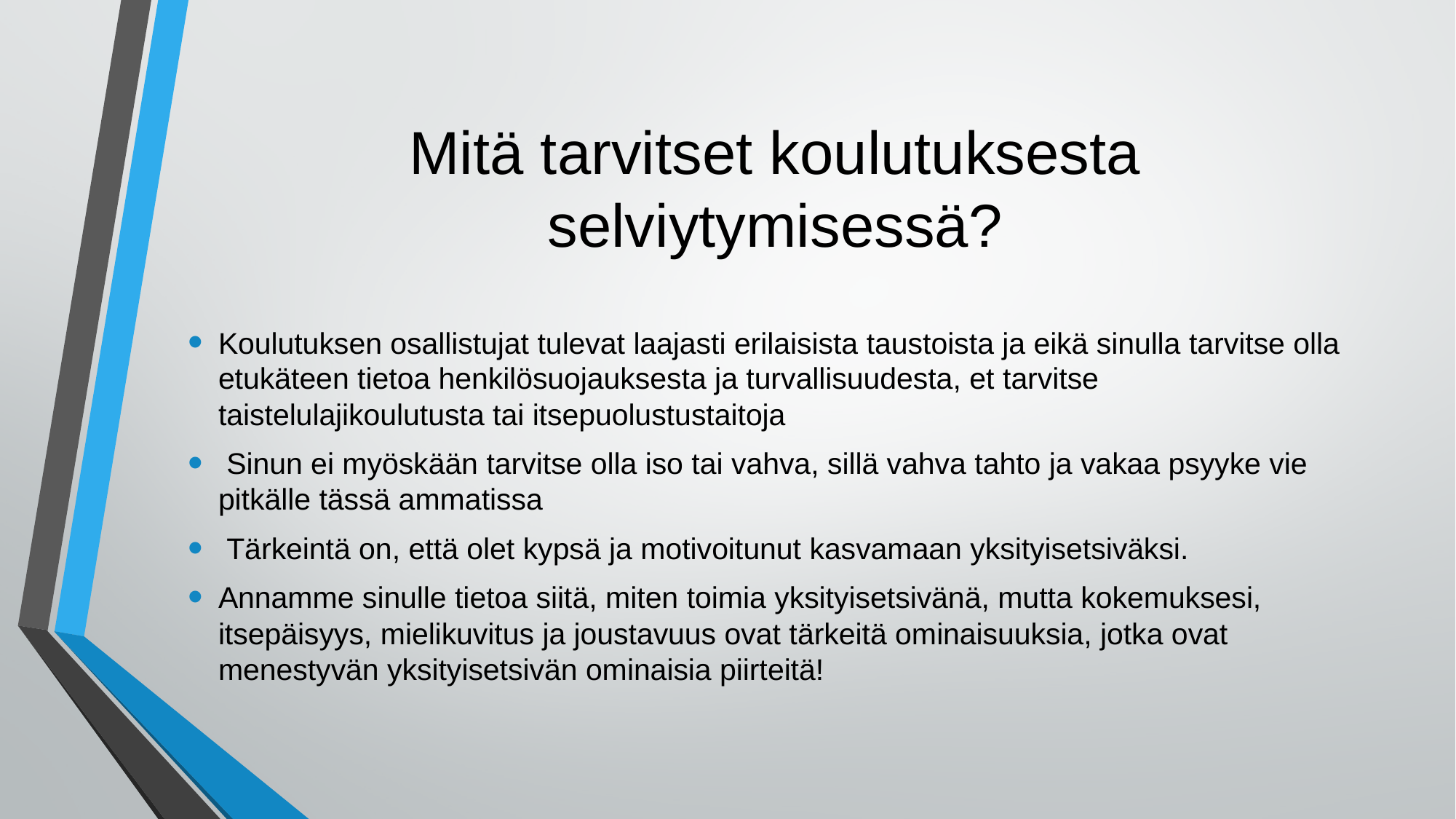

# Mitä tarvitset koulutuksesta selviytymisessä?
Koulutuksen osallistujat tulevat laajasti erilaisista taustoista ja eikä sinulla tarvitse olla etukäteen tietoa henkilösuojauksesta ja turvallisuudesta, et tarvitse taistelulajikoulutusta tai itsepuolustustaitoja
 Sinun ei myöskään tarvitse olla iso tai vahva, sillä vahva tahto ja vakaa psyyke vie pitkälle tässä ammatissa
 Tärkeintä on, että olet kypsä ja motivoitunut kasvamaan yksityisetsiväksi.
Annamme sinulle tietoa siitä, miten toimia yksityisetsivänä, mutta kokemuksesi, itsepäisyys, mielikuvitus ja joustavuus ovat tärkeitä ominaisuuksia, jotka ovat menestyvän yksityisetsivän ominaisia piirteitä!